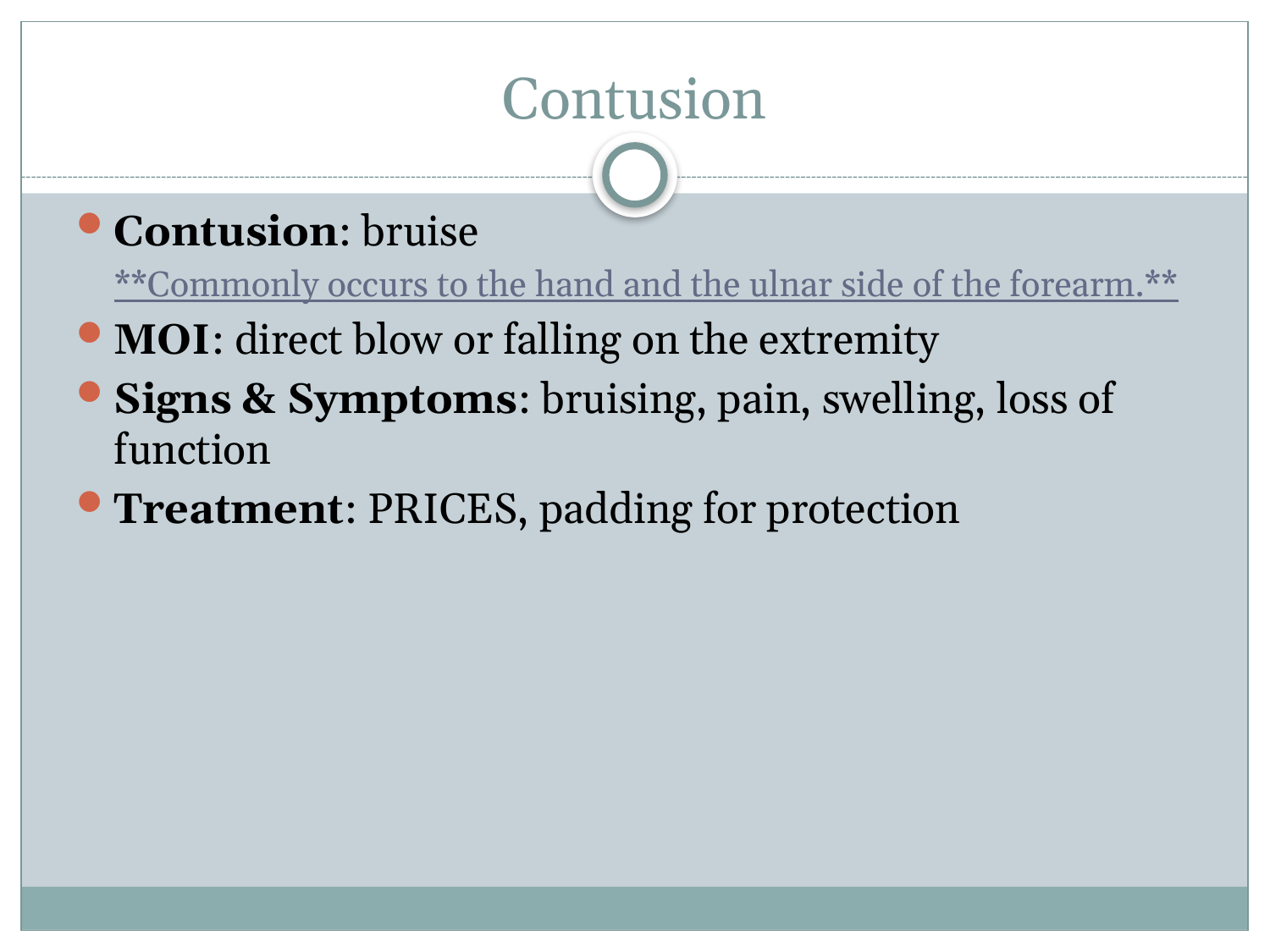

# Contusion
Contusion: bruise
**Commonly occurs to the hand and the ulnar side of the forearm.**
MOI: direct blow or falling on the extremity
Signs & Symptoms: bruising, pain, swelling, loss of function
Treatment: PRICES, padding for protection